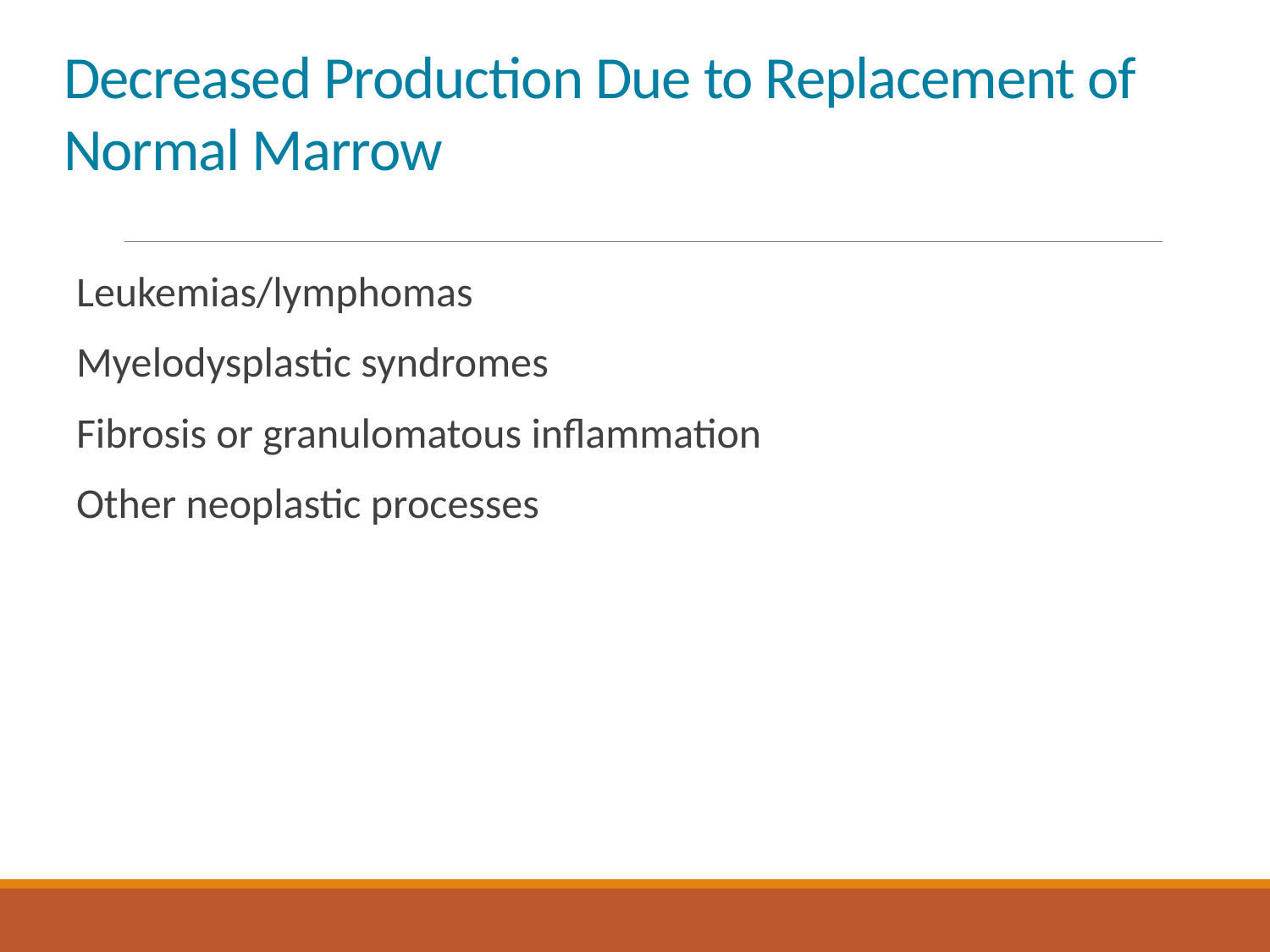

# Decreased Production Due to Replacement of Normal Marrow
Leukemias/lymphomas
Myelodysplastic syndromes
Fibrosis or granulomatous inflammation
Other neoplastic processes